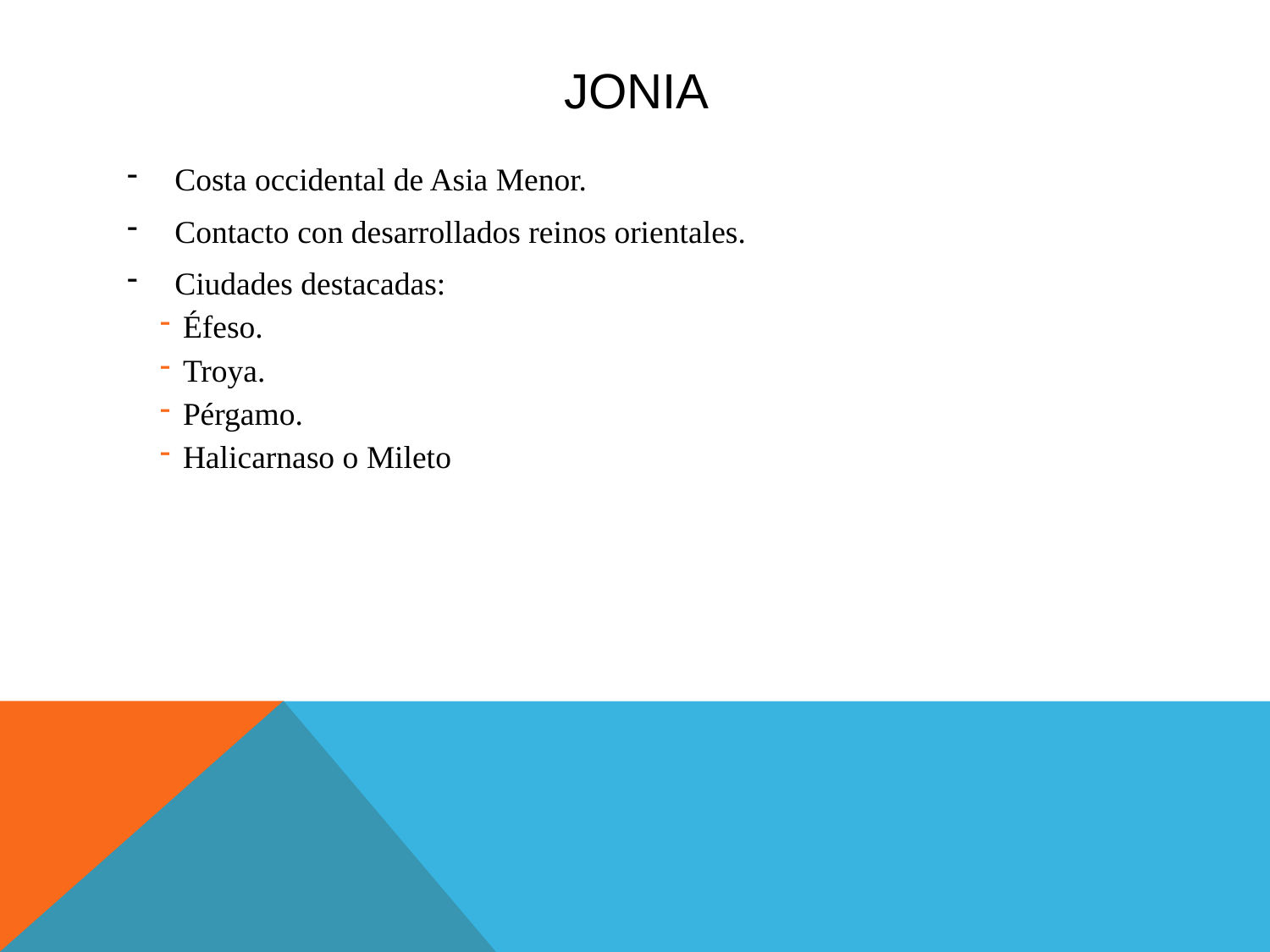

# JONIA
Costa occidental de Asia Menor.
Contacto con desarrollados reinos orientales.
Ciudades destacadas:
Éfeso.
Troya.
Pérgamo.
Halicarnaso o Mileto